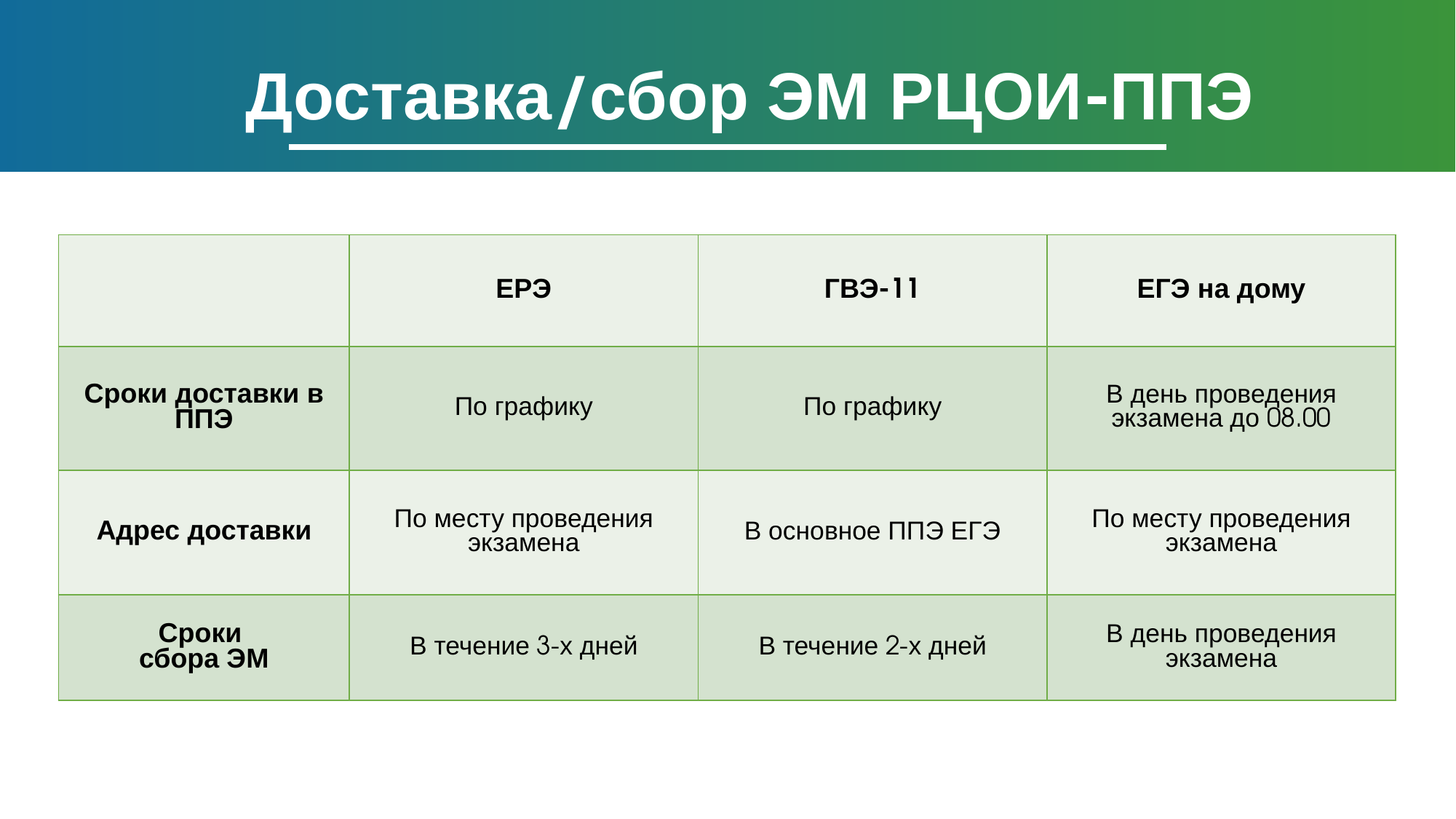

Доставка/сбор ЭМ РЦОИ-ППЭ

|  | ЕРЭ | ГВЭ-11 | ЕГЭ на дому |
| --- | --- | --- | --- |
| Сроки доставки в ППЭ | По графику | По графику | В день проведения экзамена до 08.00 |
| Адрес доставки | По месту проведения экзамена | В основное ППЭ ЕГЭ | По месту проведения экзамена |
| Сроки сбора ЭМ | В течение 3-х дней | В течение 2-х дней | В день проведения экзамена |